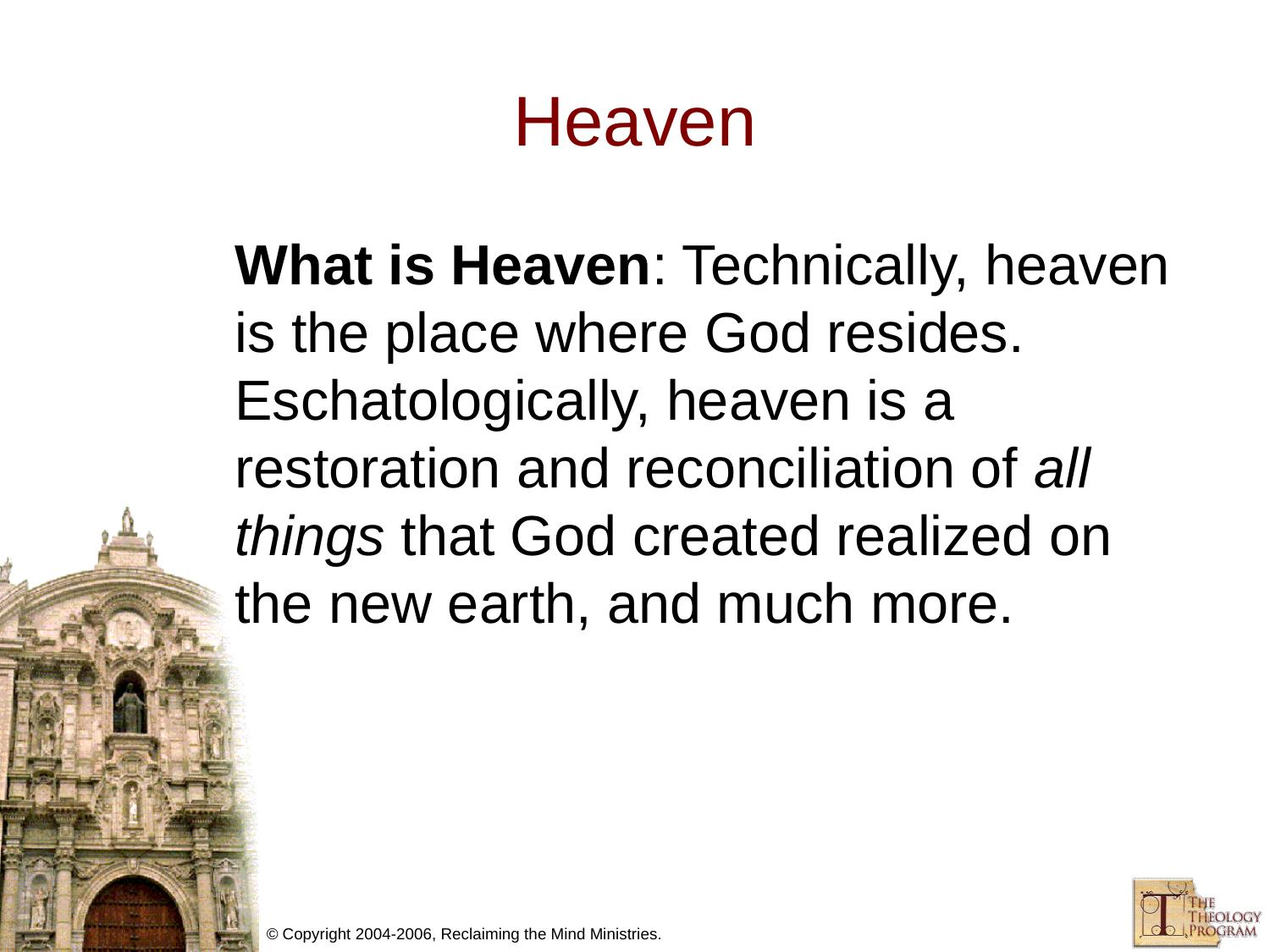

# Heaven
What is Heaven: Technically, heaven is the place where God resides. Eschatologically, heaven is a restoration and reconciliation of all things that God created realized on the new earth, and much more.